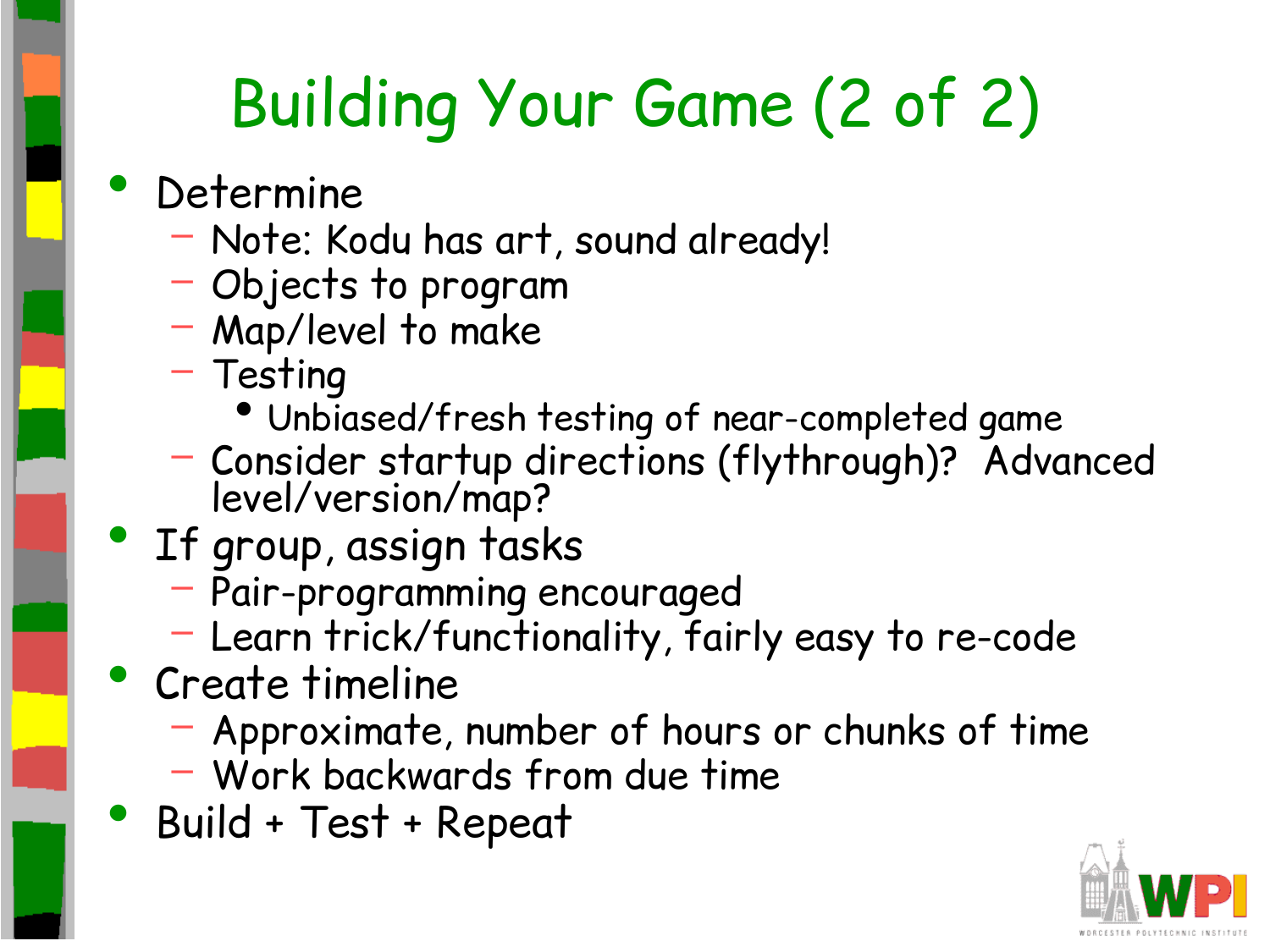

# Building Your Game (2 of 2)
Determine
Note: Kodu has art, sound already!
Objects to program
Map/level to make
Testing
Unbiased/fresh testing of near-completed game
Consider startup directions (flythrough)?  Advanced level/version/map?
If group, assign tasks
Pair-programming encouraged
Learn trick/functionality, fairly easy to re-code
Create timeline
Approximate, number of hours or chunks of time
Work backwards from due time
Build + Test + Repeat